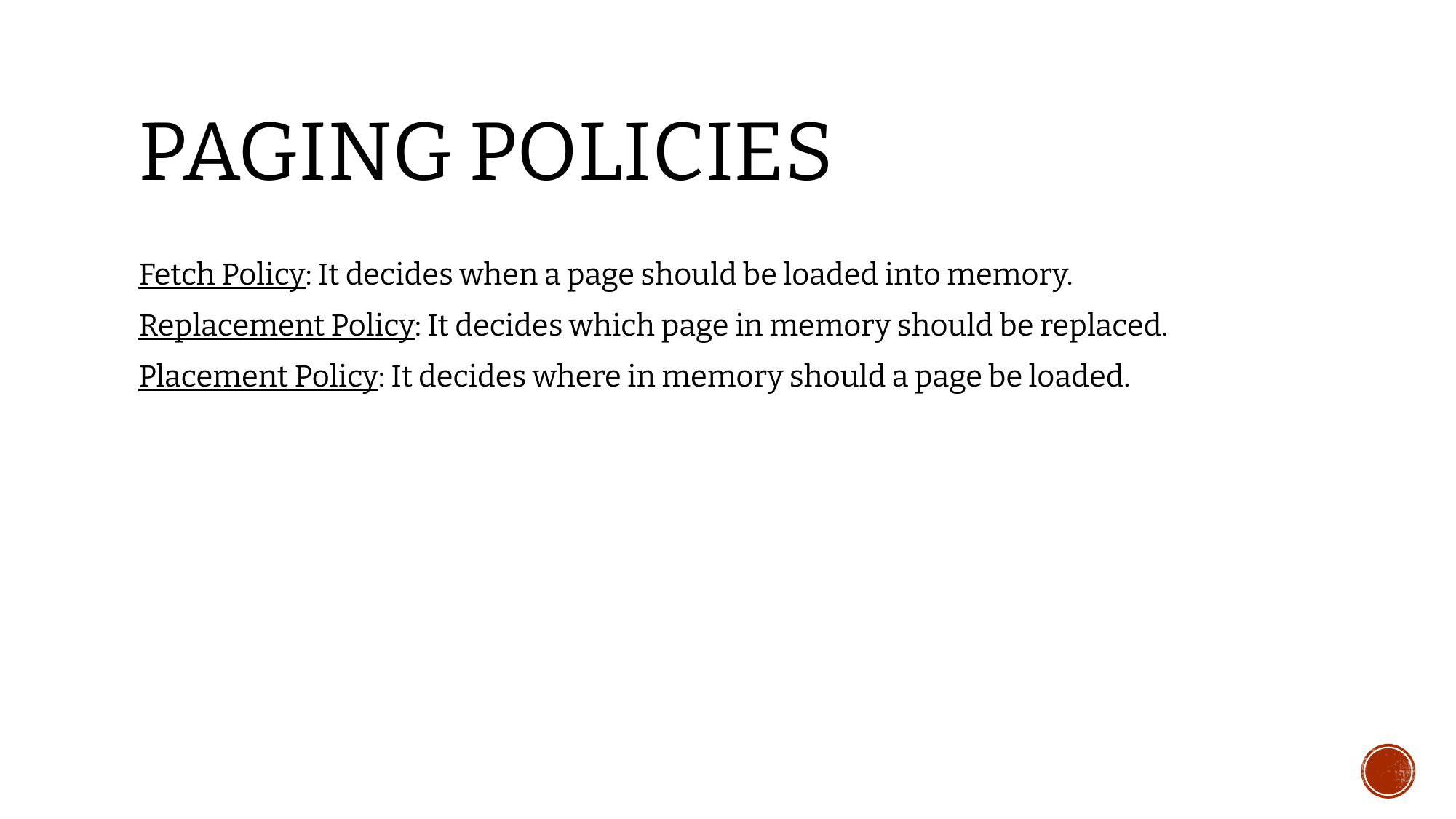

# Paging Policies
Fetch Policy: It decides when a page should be loaded into memory.
Replacement Policy: It decides which page in memory should be replaced.
Placement Policy: It decides where in memory should a page be loaded.